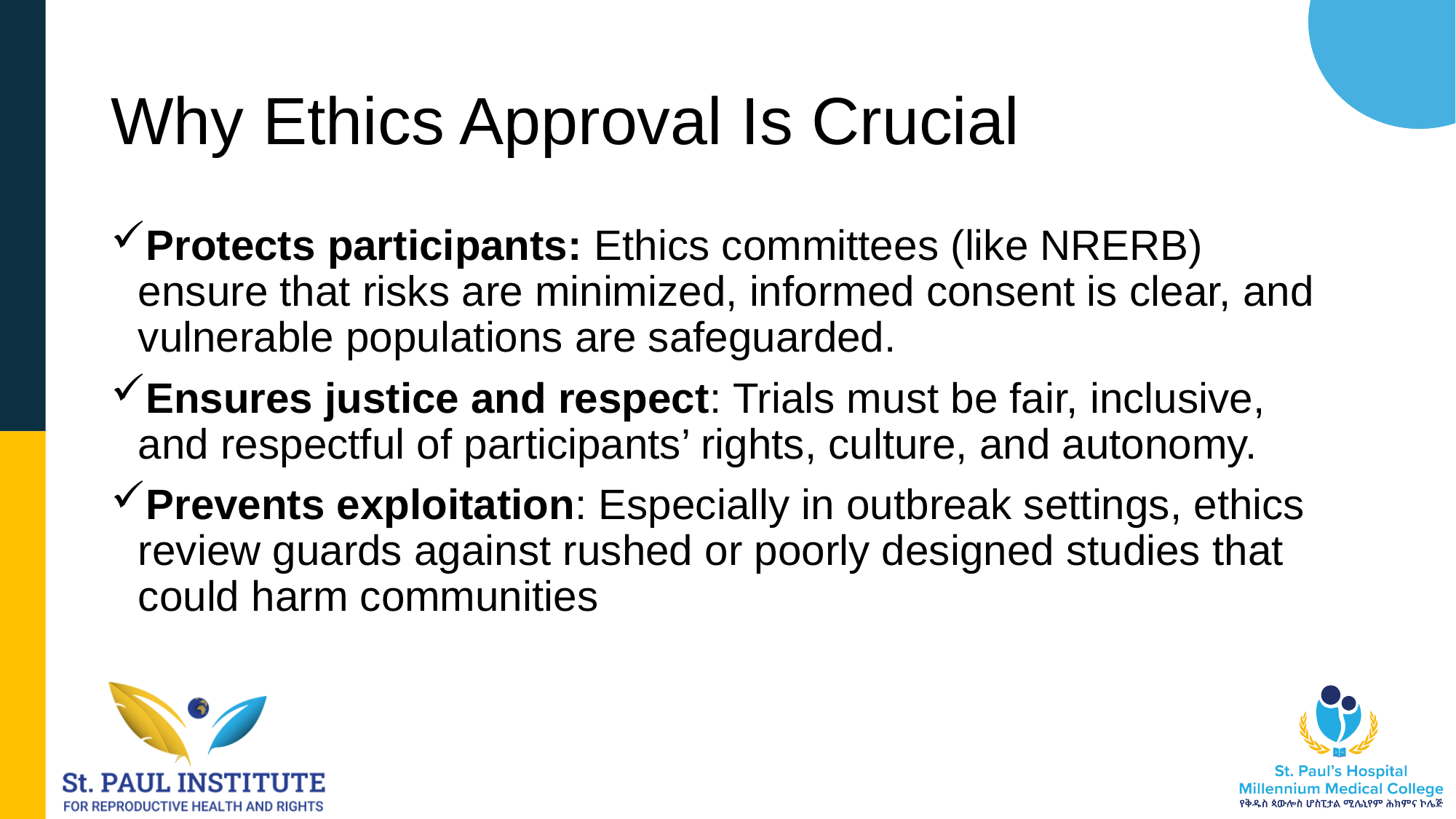

# Why Ethics Approval Is Crucial
Protects participants: Ethics committees (like NRERB) ensure that risks are minimized, informed consent is clear, and vulnerable populations are safeguarded.
Ensures justice and respect: Trials must be fair, inclusive, and respectful of participants’ rights, culture, and autonomy.
Prevents exploitation: Especially in outbreak settings, ethics review guards against rushed or poorly designed studies that could harm communities